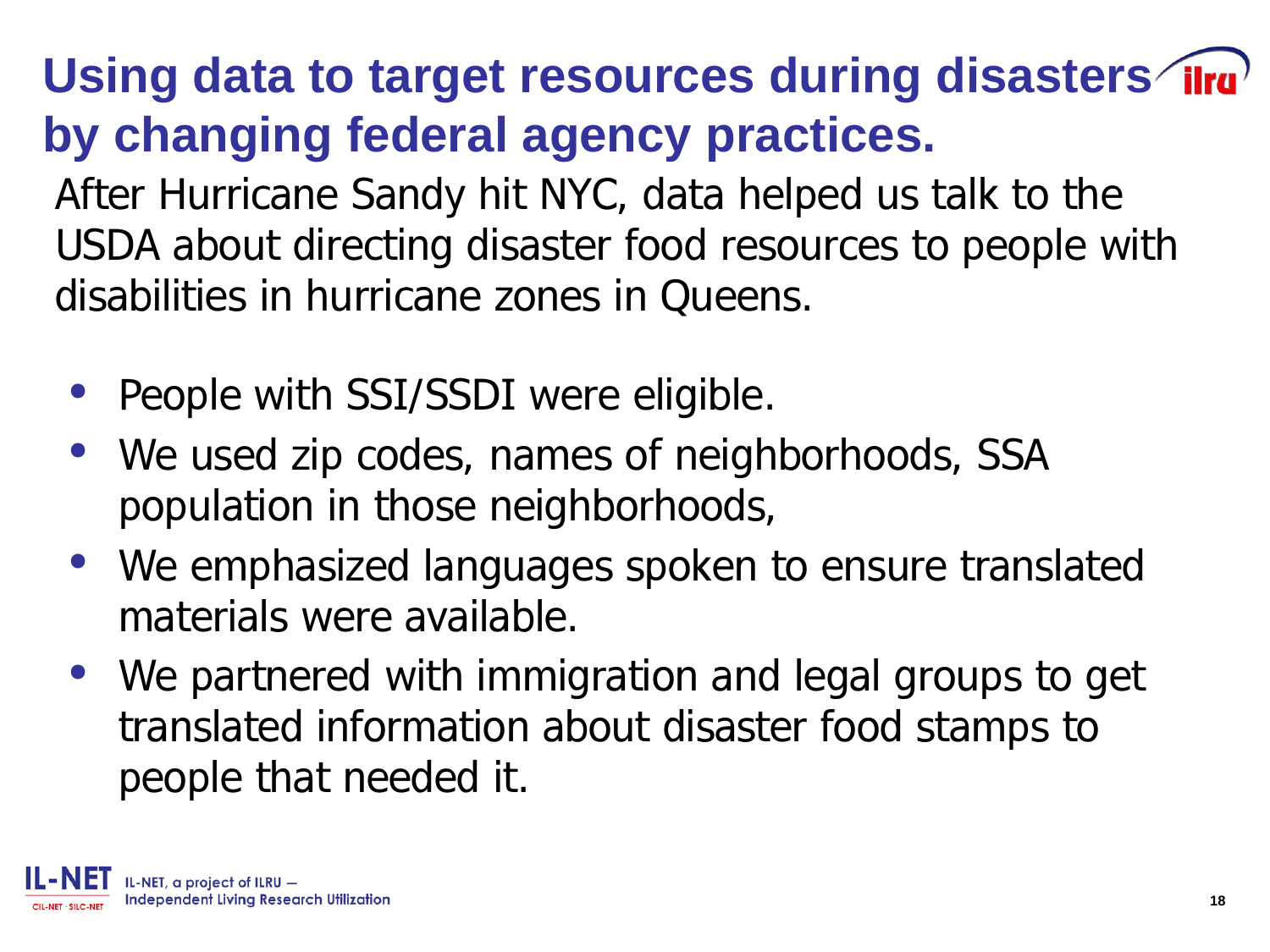

# Using data to target resources during disasters by changing federal agency practices.
After Hurricane Sandy hit NYC, data helped us talk to the USDA about directing disaster food resources to people with disabilities in hurricane zones in Queens.

People with SSI/SSDI were eligible.
We used zip codes, names of neighborhoods, SSA population in those neighborhoods,
We emphasized languages spoken to ensure translated materials were available.
We partnered with immigration and legal groups to get translated information about disaster food stamps to people that needed it.